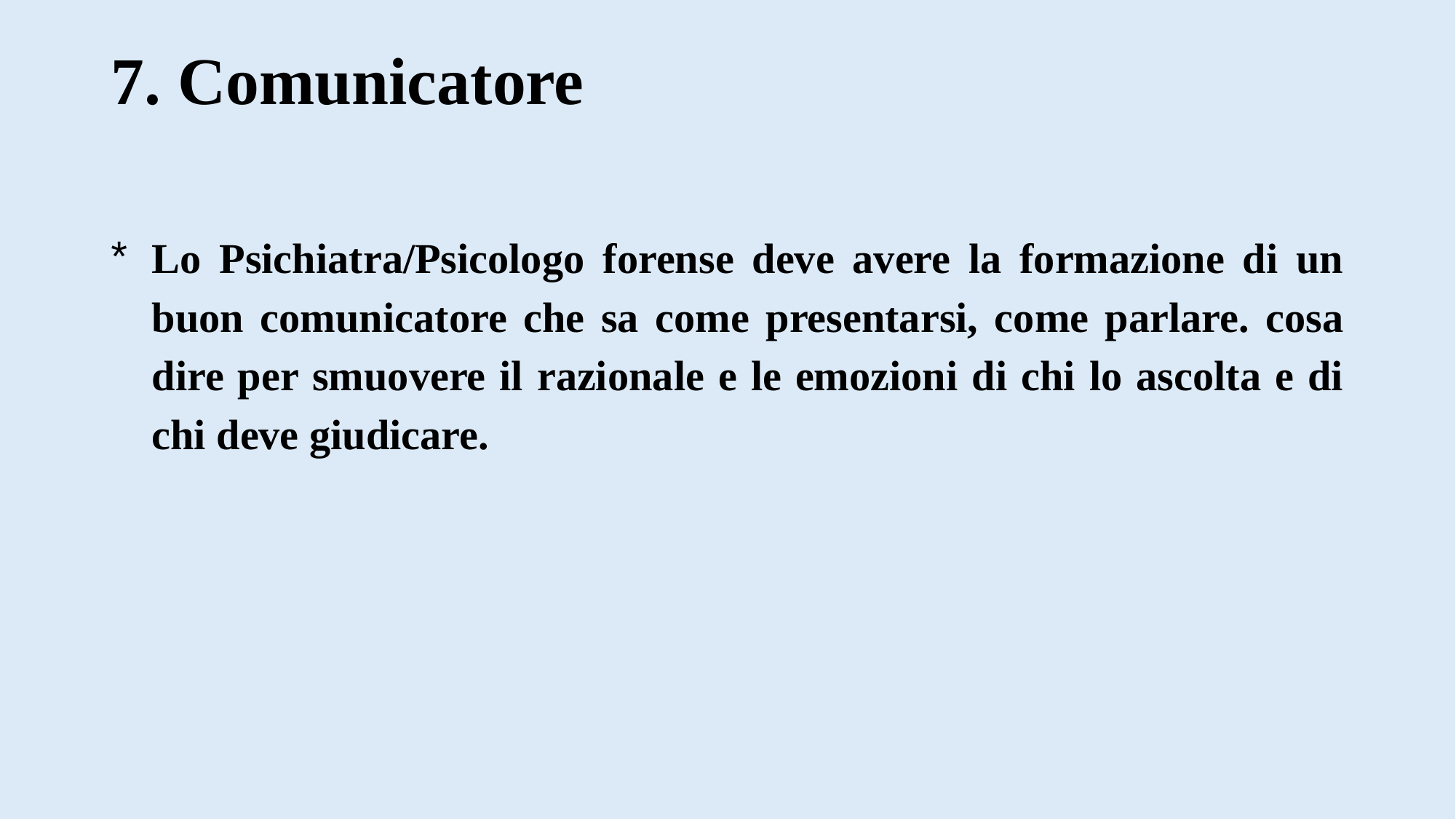

# 7. Comunicatore
Lo Psichiatra/Psicologo forense deve avere la formazione di un buon comunicatore che sa come presentarsi, come parlare. cosa dire per smuovere il razionale e le emozioni di chi lo ascolta e di chi deve giudicare.